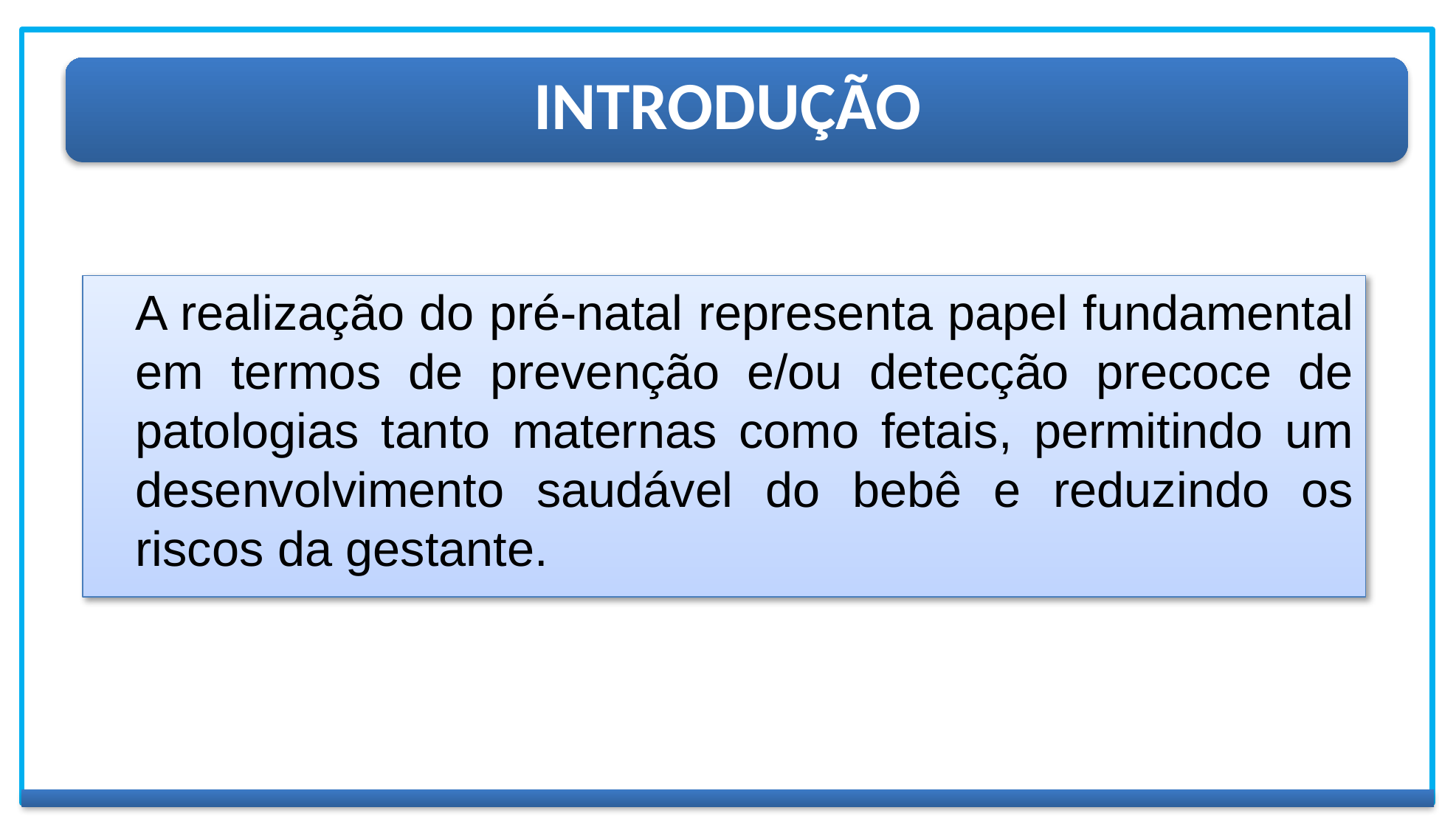

# INTRODUÇÃO

	A realização do pré-natal representa papel fundamental em termos de prevenção e/ou detecção precoce de patologias tanto maternas como fetais, permitindo um desenvolvimento saudável do bebê e reduzindo os riscos da gestante.